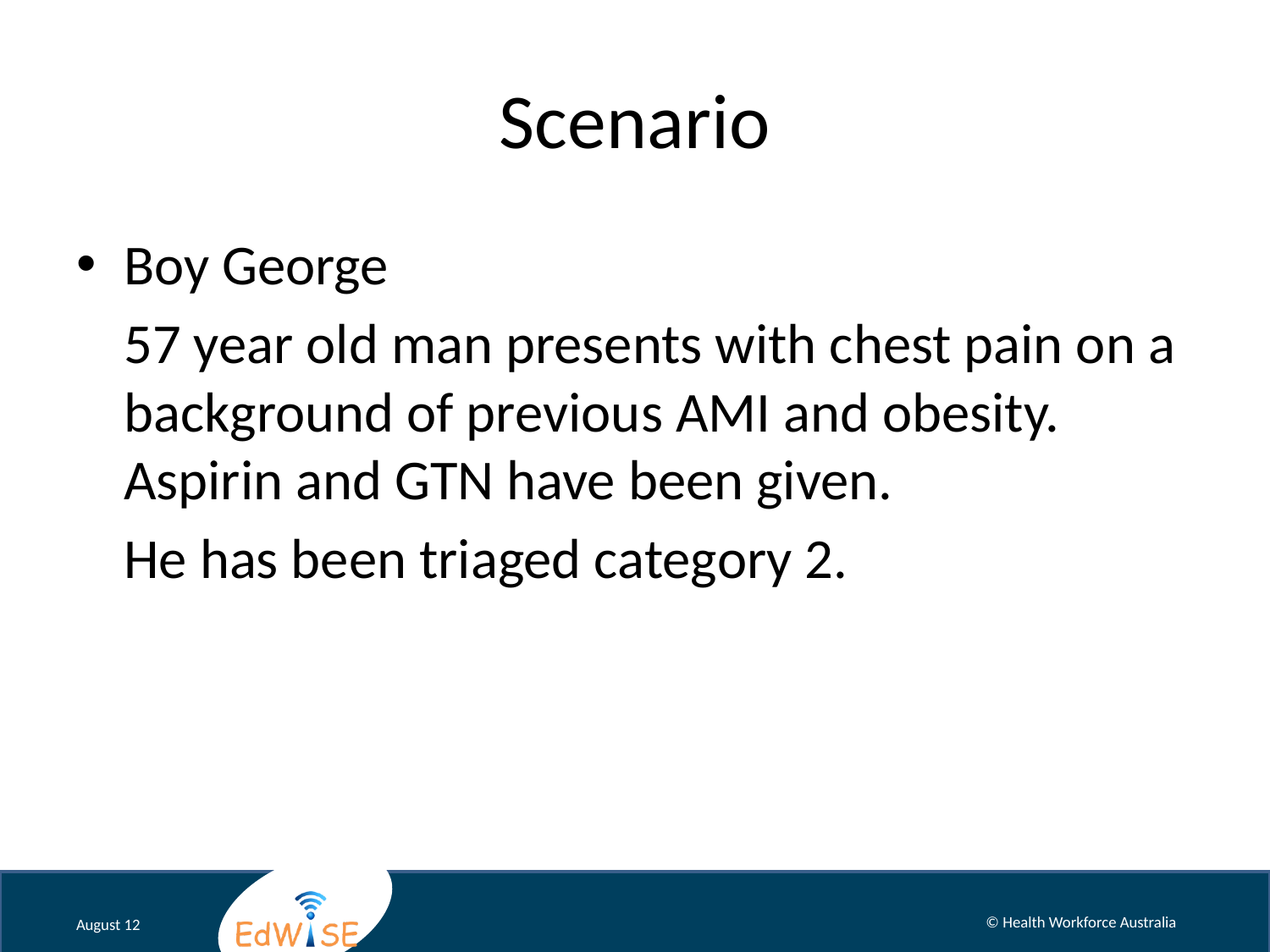

# Scenario
Boy George
	57 year old man presents with chest pain on a background of previous AMI and obesity. Aspirin and GTN have been given.
	He has been triaged category 2.
© Health Workforce Australia
August 12